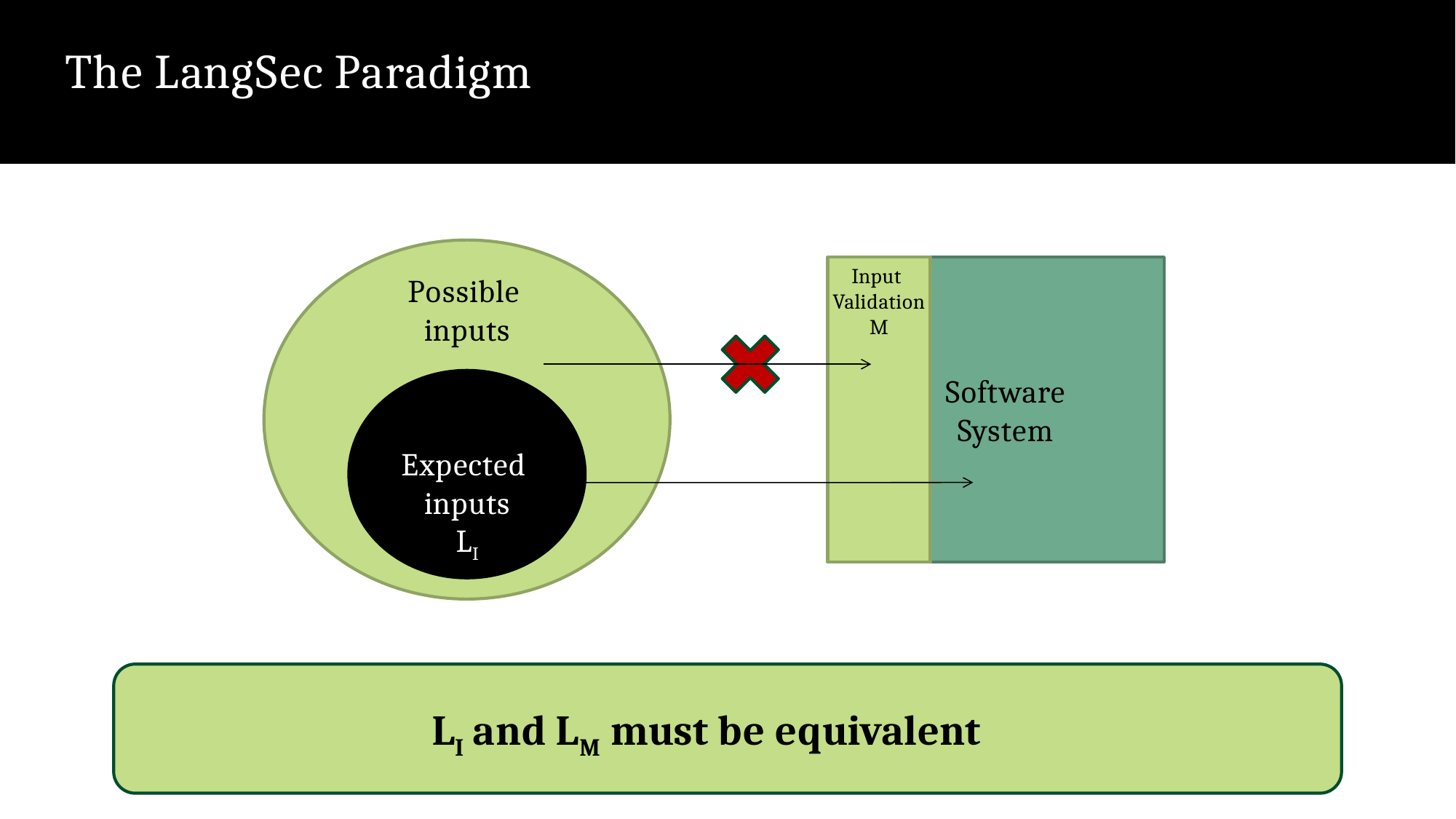

The LangSec Paradigm
#

Input
Validation
M

Software
System
Possible
inputs

Expected
inputs
LI

LI and LM  must be equivalent
17